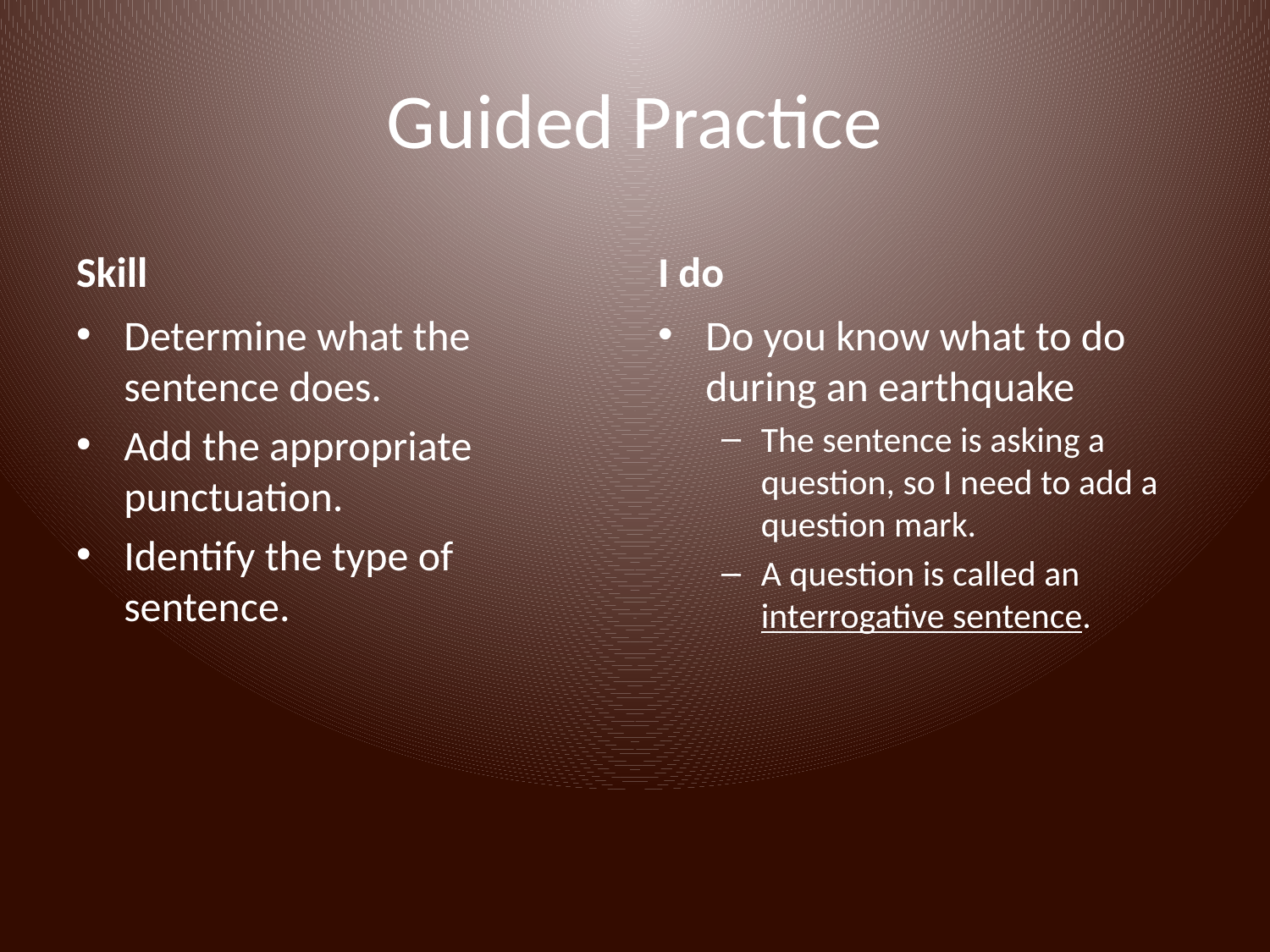

# Guided Practice
Skill
I do
Determine what the sentence does.
Add the appropriate punctuation.
Identify the type of sentence.
Do you know what to do during an earthquake
The sentence is asking a question, so I need to add a question mark.
A question is called an interrogative sentence.